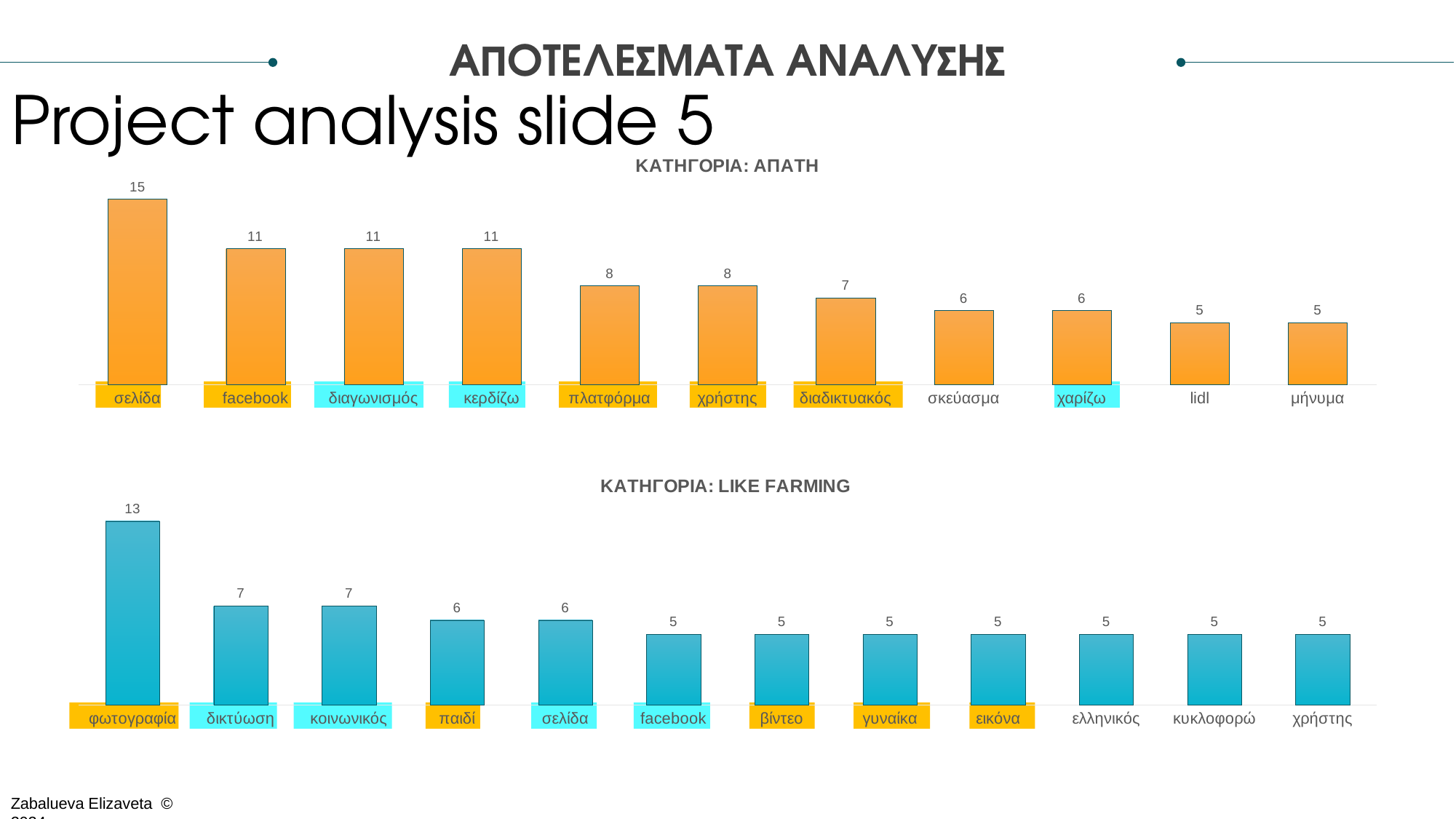

ΑΠΟΤΕΛΕΣΜΑΤΑ ΑΝΑΛΥΣΗΣ
Project analysis slide 5

### Chart: ΚΑΤΗΓΟΡΙΑ: ΑΠΑΤΗ

| Category | Frequency |
|---|---|
| σελίδα | 15.0 |
| facebook | 11.0 |
| διαγωνισμός | 11.0 |
| κερδίζω | 11.0 |
| πλατφόρμα | 8.0 |
| χρήστης | 8.0 |
| διαδικτυακός | 7.0 |
| σκεύασμα | 6.0 |
| χαρίζω | 6.0 |
| lidl | 5.0 |
| μήνυμα | 5.0 |

### Chart: ΚΑΤΗΓΟΡΙΑ: LIKE FARMING

| Category | Frequency |
|---|---|
| φωτογραφία | 13.0 |
| δικτύωση | 7.0 |
| κοινωνικός | 7.0 |
| παιδί | 6.0 |
| σελίδα | 6.0 |
| facebook | 5.0 |
| βίντεο | 5.0 |
| γυναίκα | 5.0 |
| εικόνα | 5.0 |
| ελληνικός | 5.0 |
| κυκλοφορώ | 5.0 |
| χρήστης | 5.0 |

Zabalueva Elizaveta  © 2024